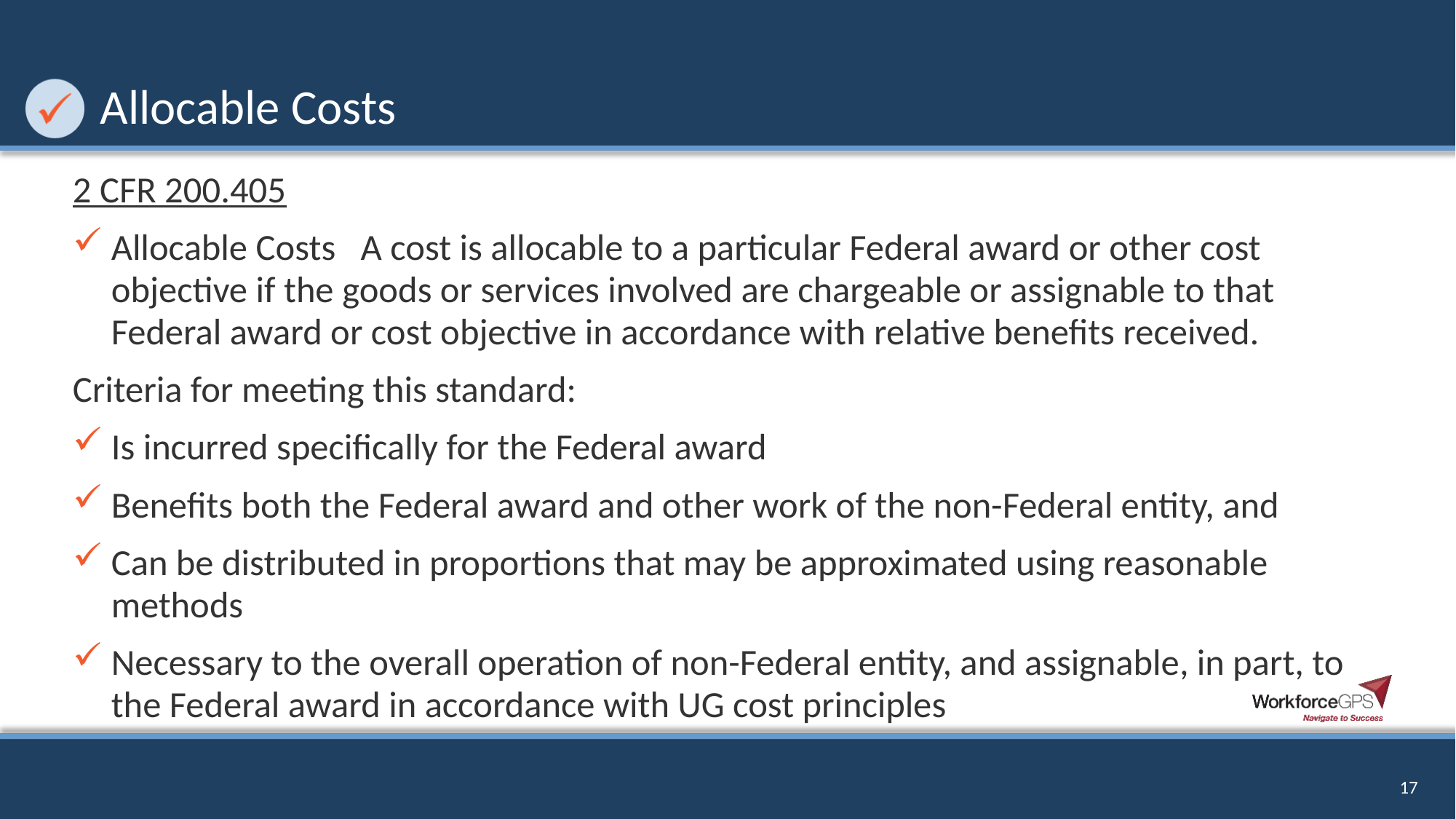

# Allocable Costs
2 CFR 200.405
Allocable Costs   A cost is allocable to a particular Federal award or other cost objective if the goods or services involved are chargeable or assignable to that Federal award or cost objective in accordance with relative benefits received.
Criteria for meeting this standard:
Is incurred specifically for the Federal award
Benefits both the Federal award and other work of the non-Federal entity, and
Can be distributed in proportions that may be approximated using reasonable methods
Necessary to the overall operation of non-Federal entity, and assignable, in part, to the Federal award in accordance with UG cost principles
17